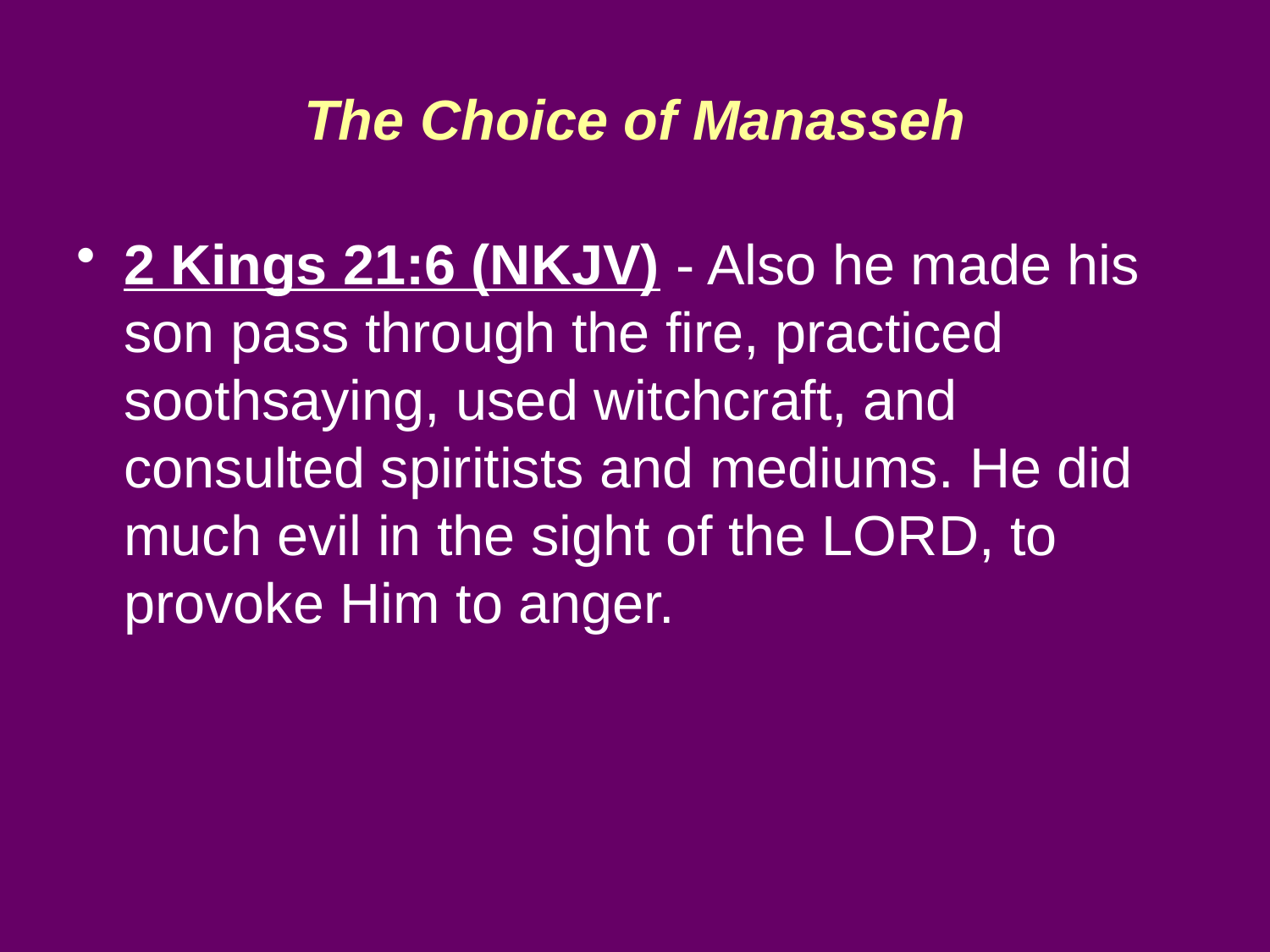

# The Choice of Manasseh
2 Kings 21:6 (NKJV) - Also he made his son pass through the fire, practiced soothsaying, used witchcraft, and consulted spiritists and mediums. He did much evil in the sight of the LORD, to provoke Him to anger.